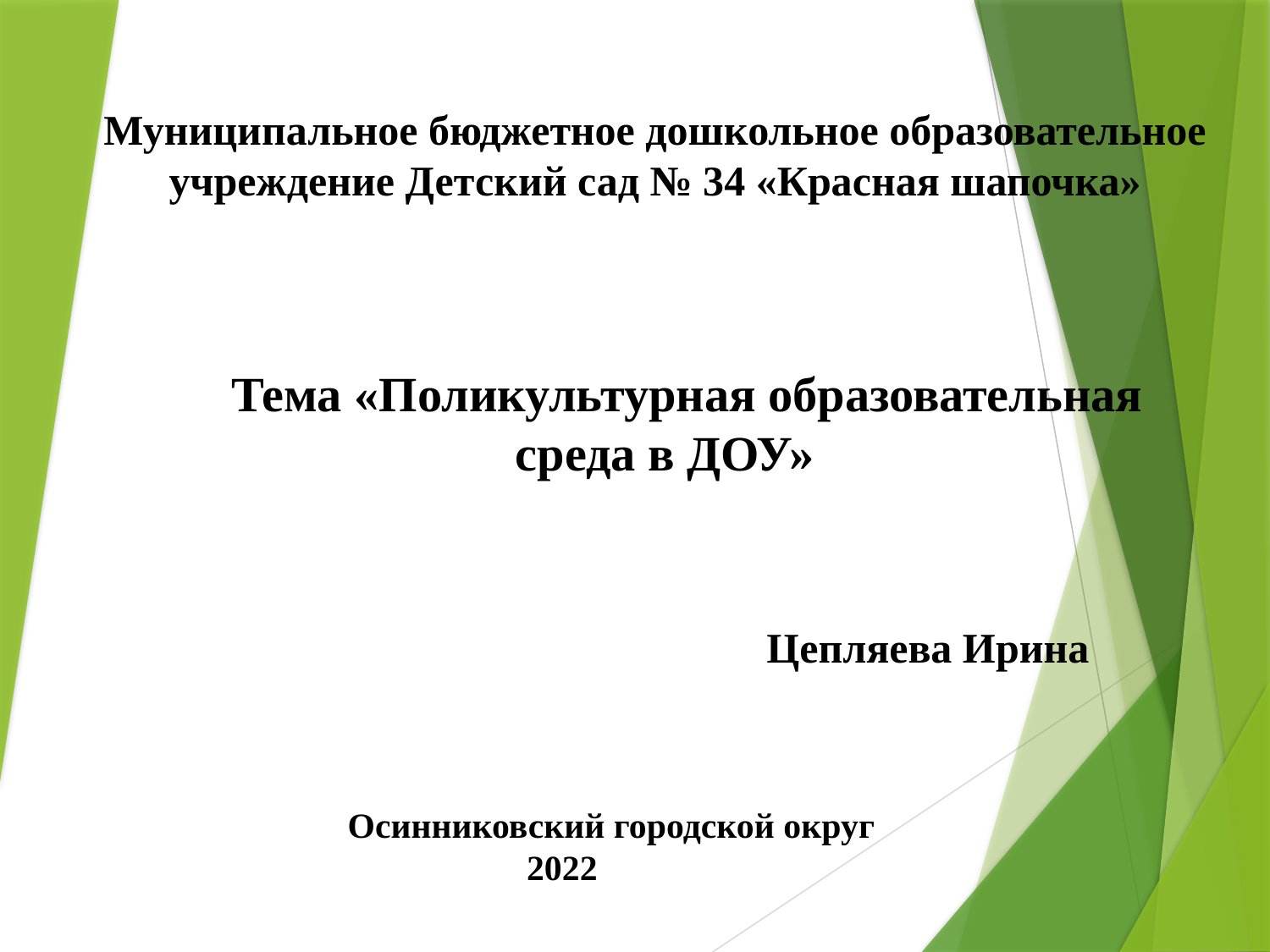

Муниципальное бюджетное дошкольное образовательное учреждение Детский сад № 34 «Красная шапочка»
       Тема «Поликультурная образовательная
среда в ДОУ»

       Цепляева Ирина
# Осинниковский городской округ 2022